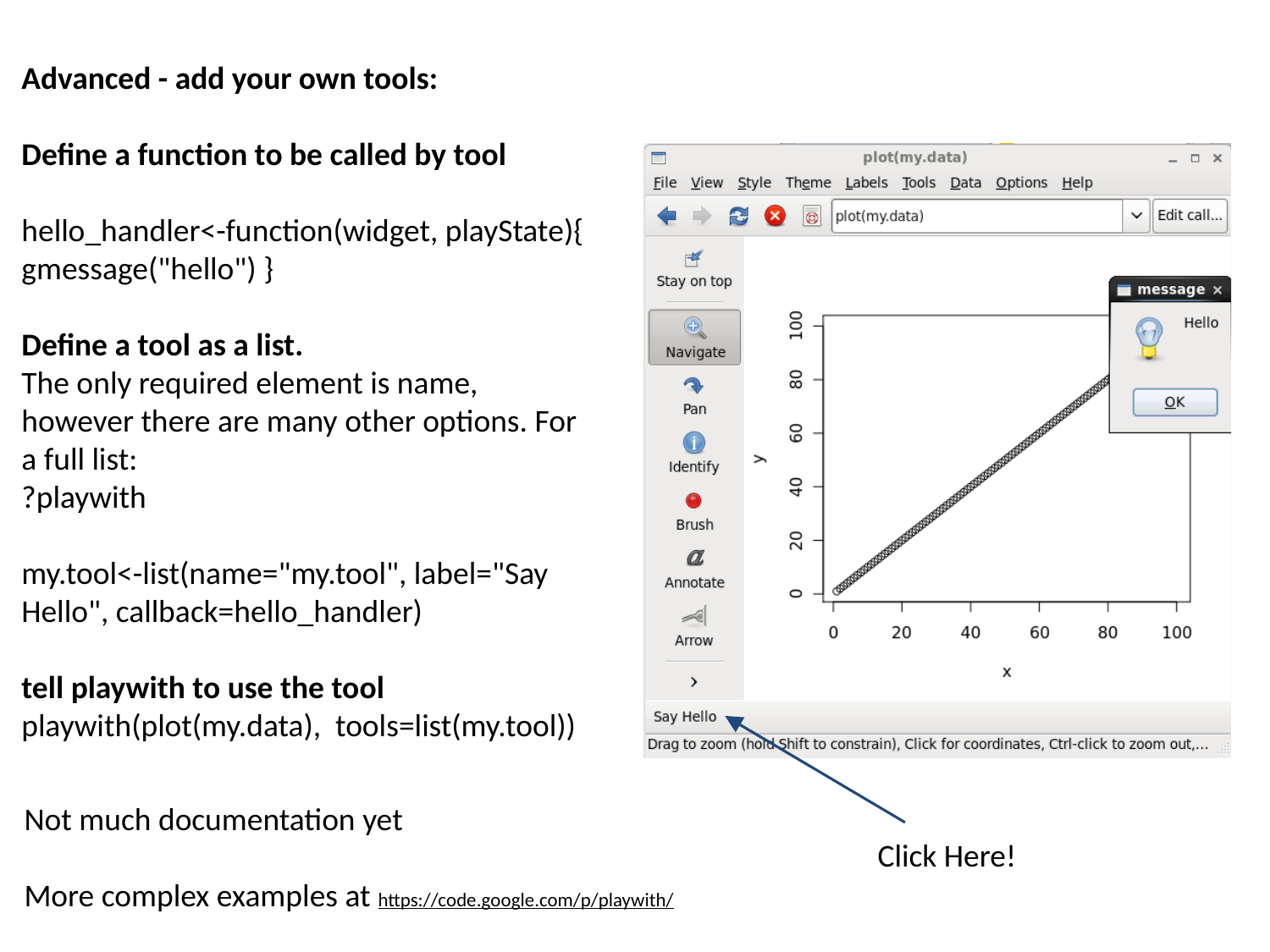

Advanced - add your own tools:

Define a function to be called by tool

hello_handler<-function(widget, playState){ gmessage("hello") }

Define a tool as a list.
The only required element is name, however there are many other options. For a full list:
?playwith

my.tool<-list(name="my.tool", label="Say Hello", callback=hello_handler)

tell playwith to use the tool
playwith(plot(my.data),  tools=list(my.tool))

Not much documentation yet

More complex examples at https://code.google.com/p/playwith/
Click Here!